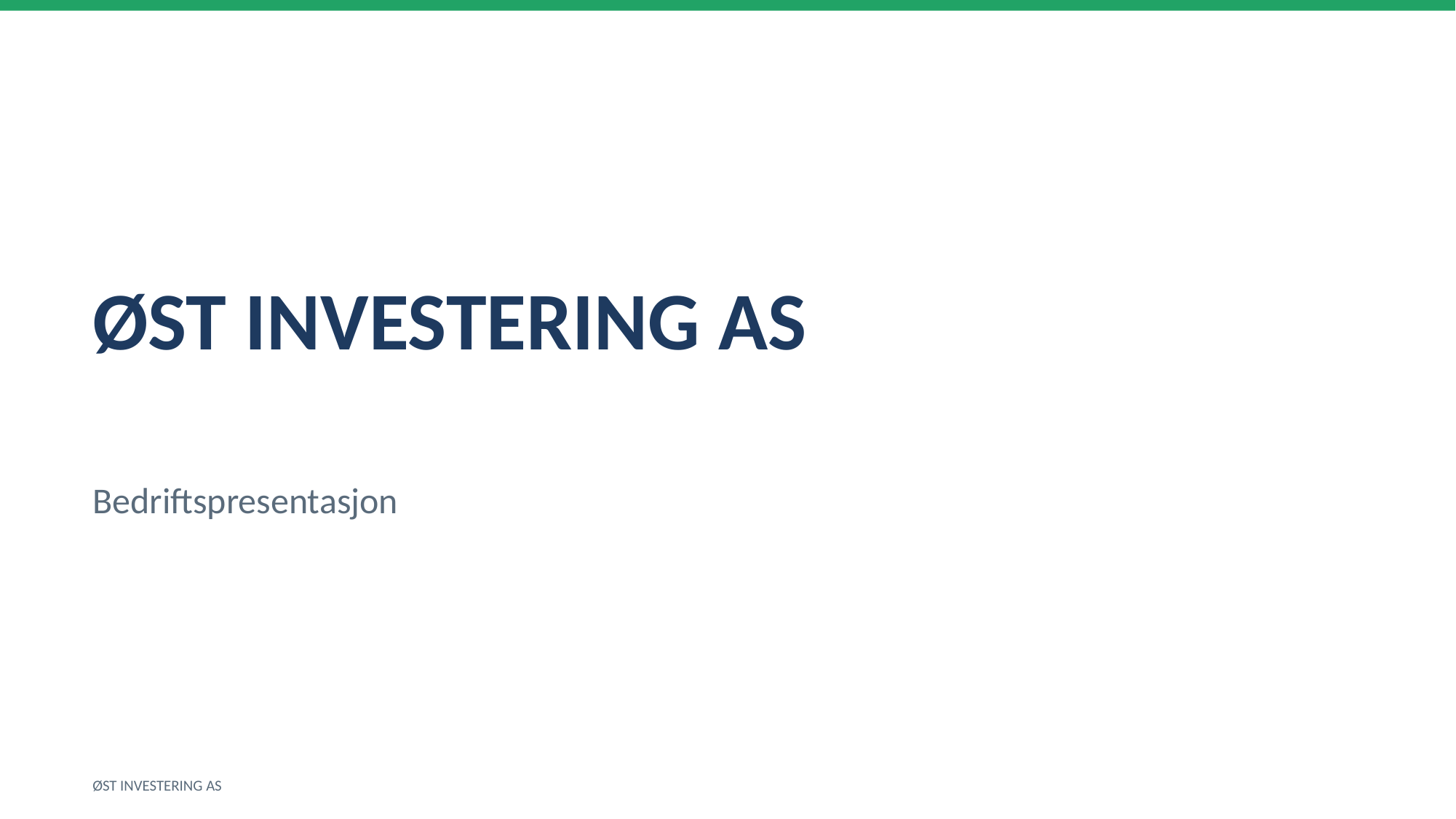

ØST INVESTERING AS
Bedriftspresentasjon
ØST INVESTERING AS